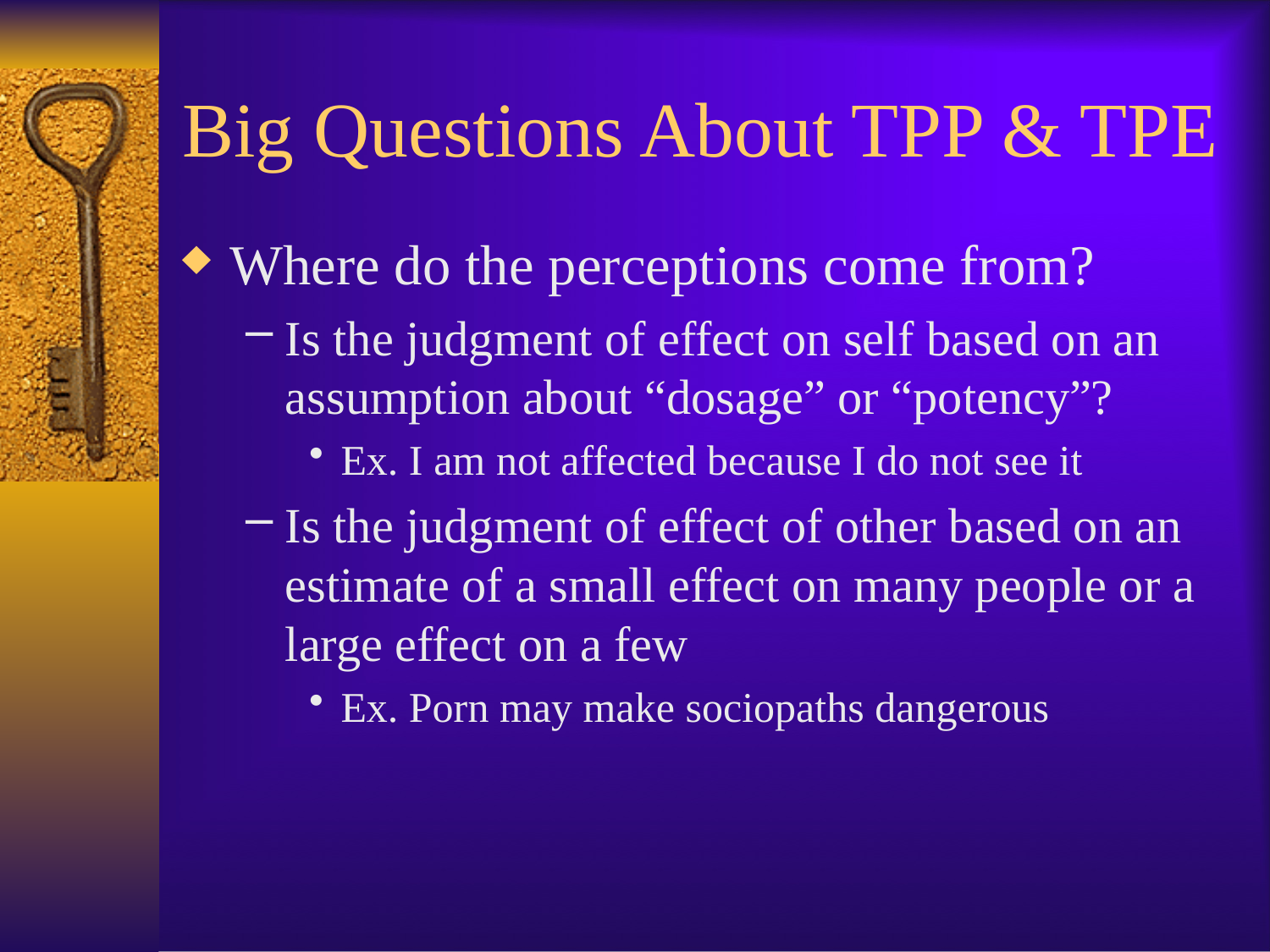

# Big Questions About TPP & TPE
Where do the perceptions come from?
Is the judgment of effect on self based on an assumption about “dosage” or “potency”?
Ex. I am not affected because I do not see it
Is the judgment of effect of other based on an estimate of a small effect on many people or a large effect on a few
Ex. Porn may make sociopaths dangerous